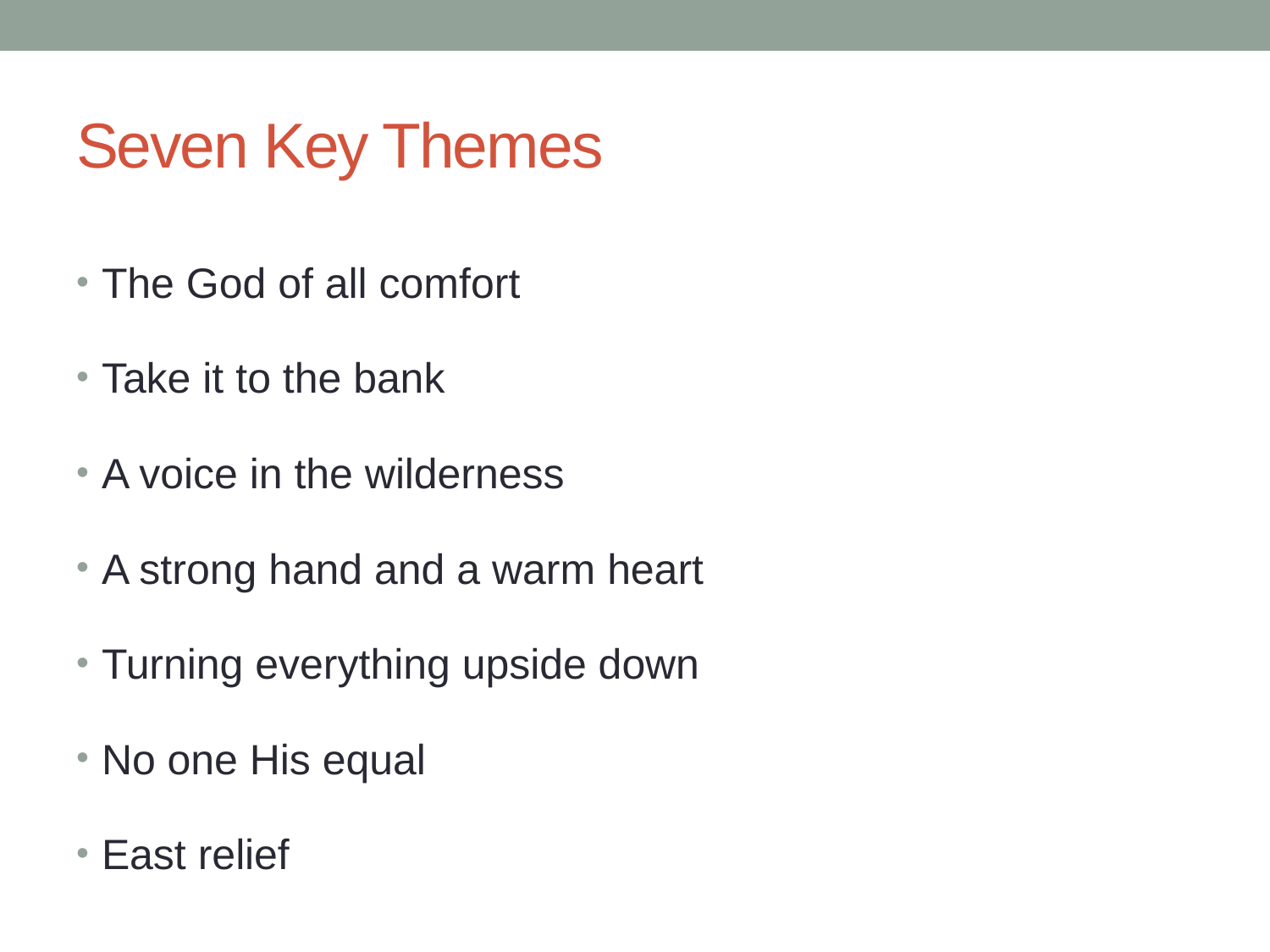

# Seven Key Themes
The God of all comfort
Take it to the bank
A voice in the wilderness
A strong hand and a warm heart
Turning everything upside down
No one His equal
East relief